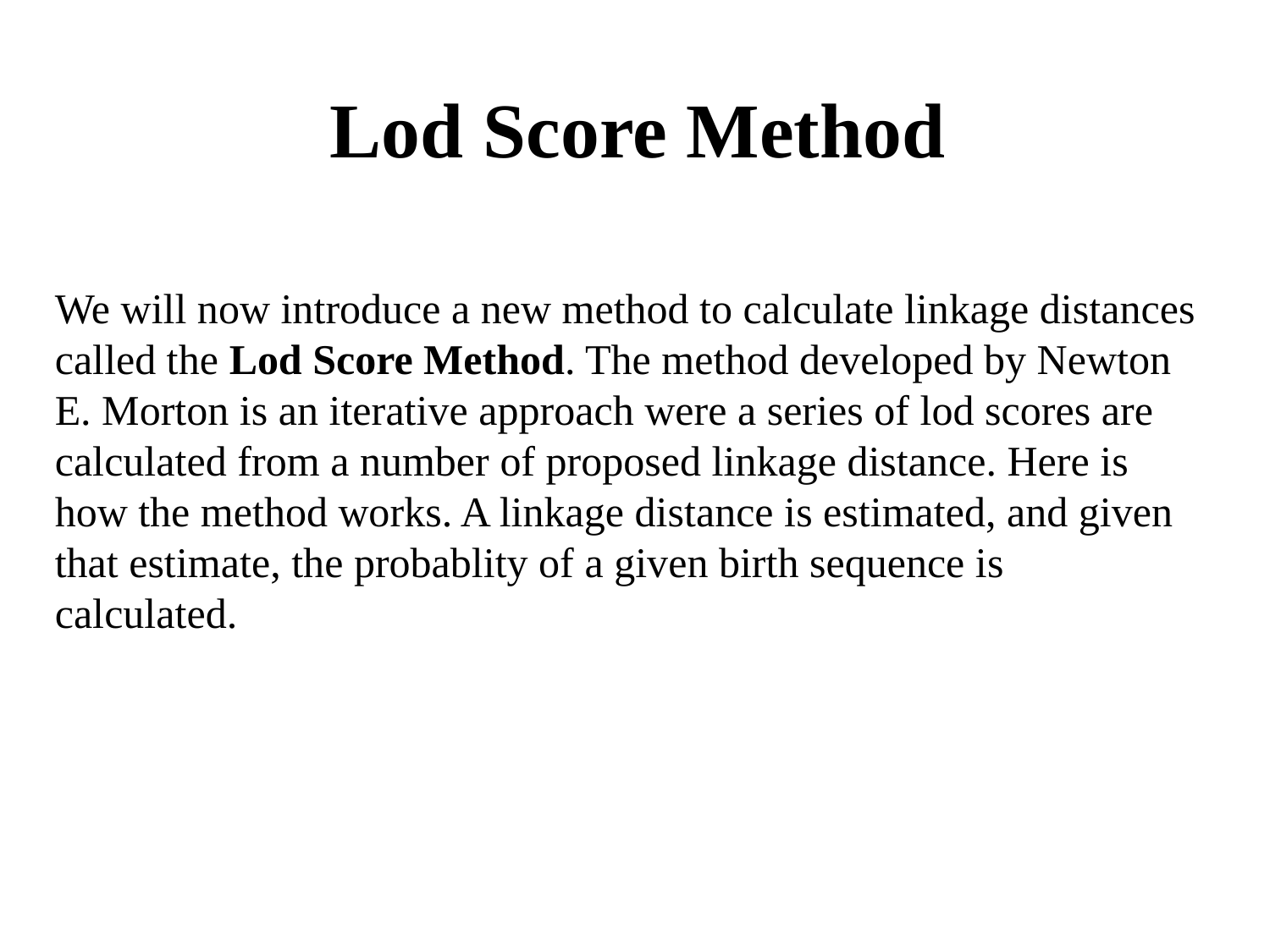

Lod Score Method
We will now introduce a new method to calculate linkage distances called the Lod Score Method. The method developed by Newton E. Morton is an iterative approach were a series of lod scores are calculated from a number of proposed linkage distance. Here is how the method works. A linkage distance is estimated, and given that estimate, the probablity of a given birth sequence is calculated.